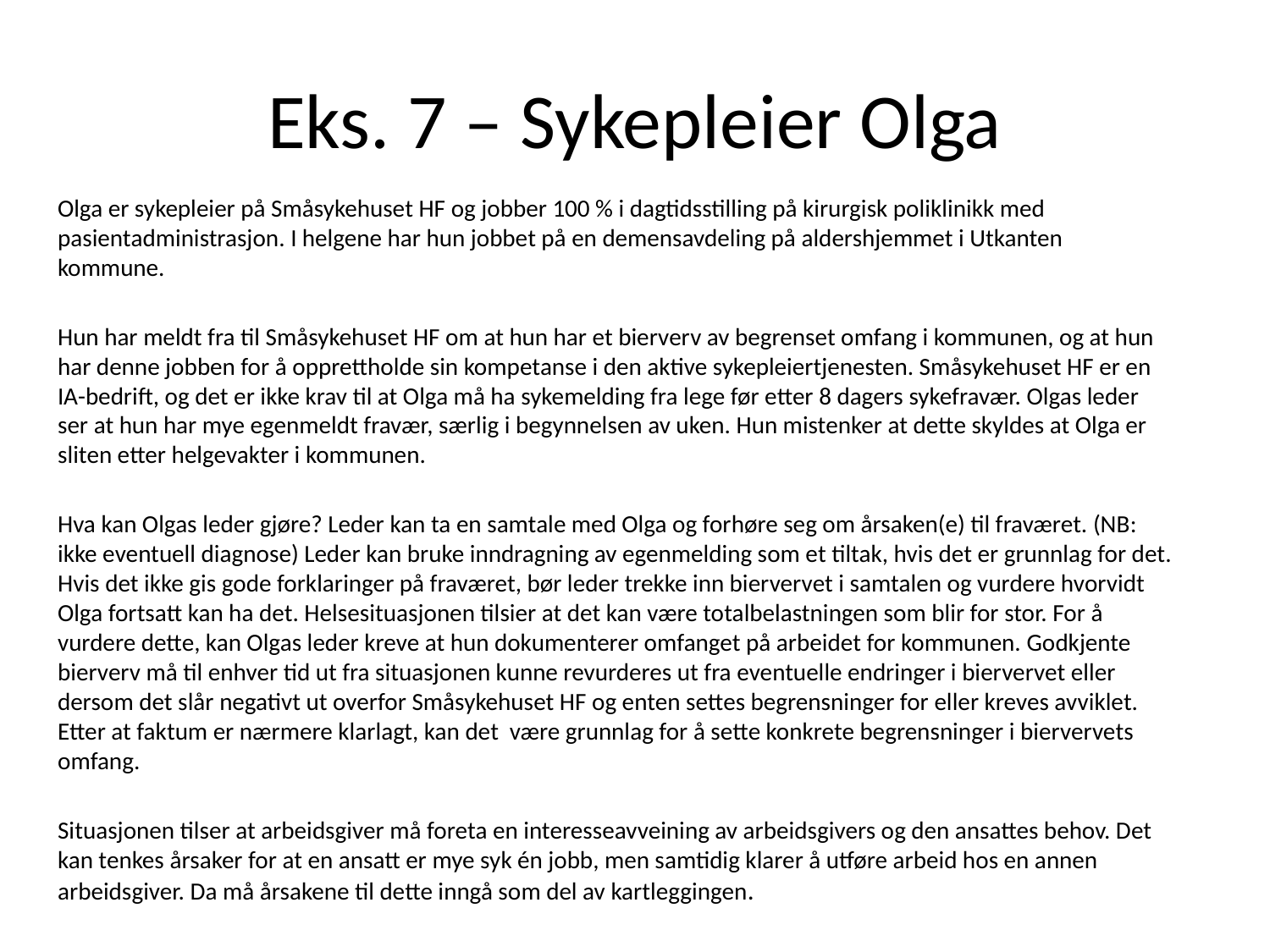

# Eks. 7 – Sykepleier Olga
Olga er sykepleier på Småsykehuset HF og jobber 100 % i dagtidsstilling på kirurgisk poliklinikk med pasientadministrasjon. I helgene har hun jobbet på en demensavdeling på aldershjemmet i Utkanten kommune.

Hun har meldt fra til Småsykehuset HF om at hun har et bierverv av begrenset omfang i kommunen, og at hun har denne jobben for å opprettholde sin kompetanse i den aktive sykepleiertjenesten. Småsykehuset HF er en IA-bedrift, og det er ikke krav til at Olga må ha sykemelding fra lege før etter 8 dagers sykefravær. Olgas leder ser at hun har mye egenmeldt fravær, særlig i begynnelsen av uken. Hun mistenker at dette skyldes at Olga er sliten etter helgevakter i kommunen.

Hva kan Olgas leder gjøre? Leder kan ta en samtale med Olga og forhøre seg om årsaken(e) til fraværet. (NB: ikke eventuell diagnose) Leder kan bruke inndragning av egenmelding som et tiltak, hvis det er grunnlag for det. Hvis det ikke gis gode forklaringer på fraværet, bør leder trekke inn biervervet i samtalen og vurdere hvorvidt Olga fortsatt kan ha det. Helsesituasjonen tilsier at det kan være totalbelastningen som blir for stor. For å vurdere dette, kan Olgas leder kreve at hun dokumenterer omfanget på arbeidet for kommunen. Godkjente bierverv må til enhver tid ut fra situasjonen kunne revurderes ut fra eventuelle endringer i biervervet eller dersom det slår negativt ut overfor Småsykehuset HF og enten settes begrensninger for eller kreves avviklet. Etter at faktum er nærmere klarlagt, kan det  være grunnlag for å sette konkrete begrensninger i biervervets omfang.

Situasjonen tilser at arbeidsgiver må foreta en interesseavveining av arbeidsgivers og den ansattes behov. Det kan tenkes årsaker for at en ansatt er mye syk én jobb, men samtidig klarer å utføre arbeid hos en annen arbeidsgiver. Da må årsakene til dette inngå som del av kartleggingen.